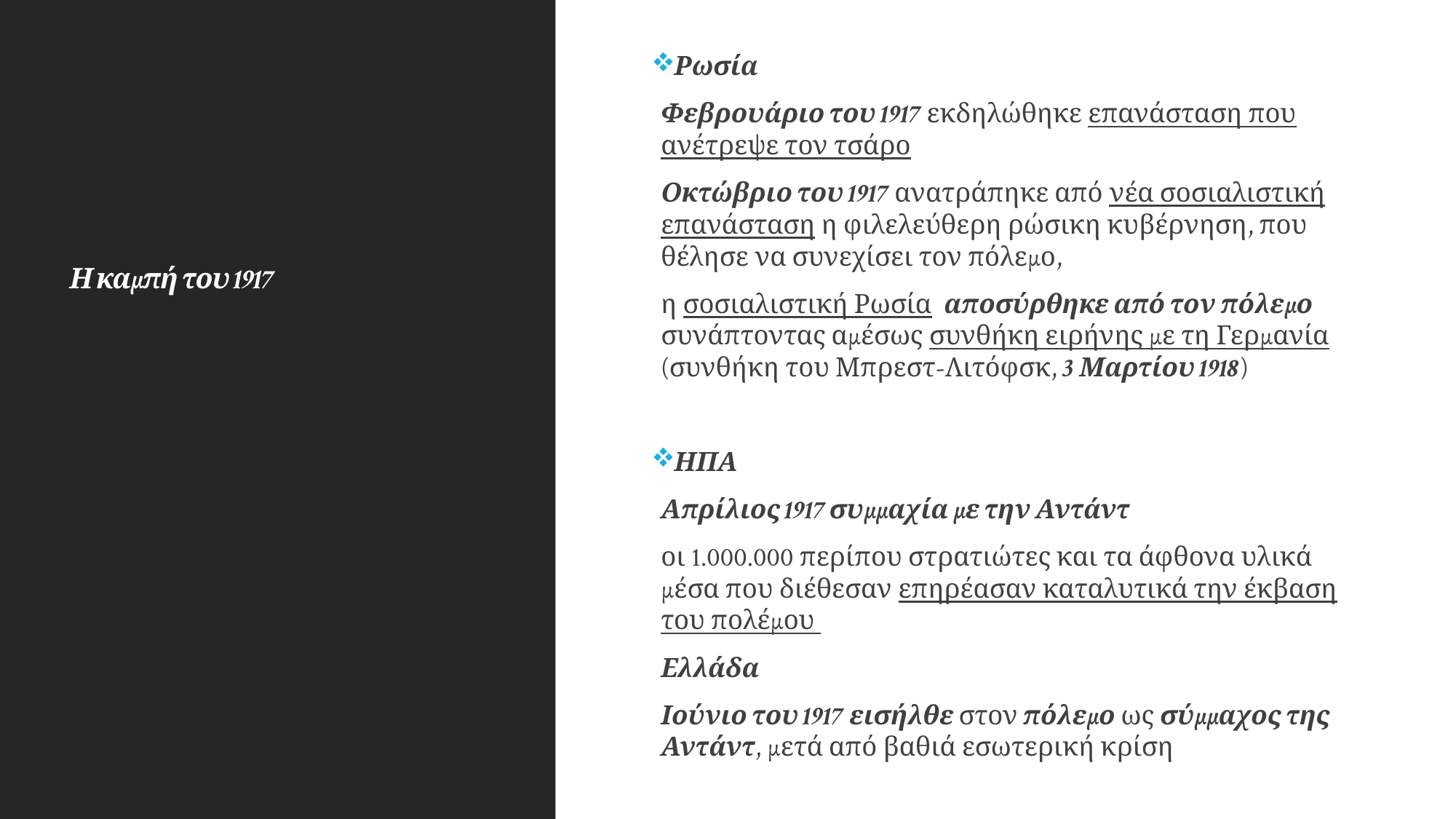

Ρωσία
Φεβρουάριο του 1917 εκδηλώθηκε επανάσταση που ανέτρεψε τον τσάρο
Οκτώβριο του 1917 ανατράπηκε από νέα σοσιαλιστική επανάσταση η φιλελεύθερη ρώσικη κυβέρνηση, που θέλησε να συνεχίσει τον πόλεμο,
η σοσιαλιστική Ρωσία  αποσύρθηκε από τον πόλεμο συνάπτοντας αμέσως συνθήκη ειρήνης με τη Γερμανία (συνθήκη του Μπρεστ-Λιτόφσκ, 3 Μαρτίου 1918)

 ΗΠΑ
Απρίλιος 1917 συμμαχία με την Αντάντ
οι 1.000.000 περίπου στρατιώτες και τα άφθονα υλικά μέσα που διέθεσαν επηρέασαν καταλυτικά την έκβαση του πολέμου
Ελλάδα
Ιούνιο του 1917 εισήλθε στον πόλεμο ως σύμμαχος της Αντάντ, μετά από βαθιά εσωτερική κρίση

# Η καμπή του 1917